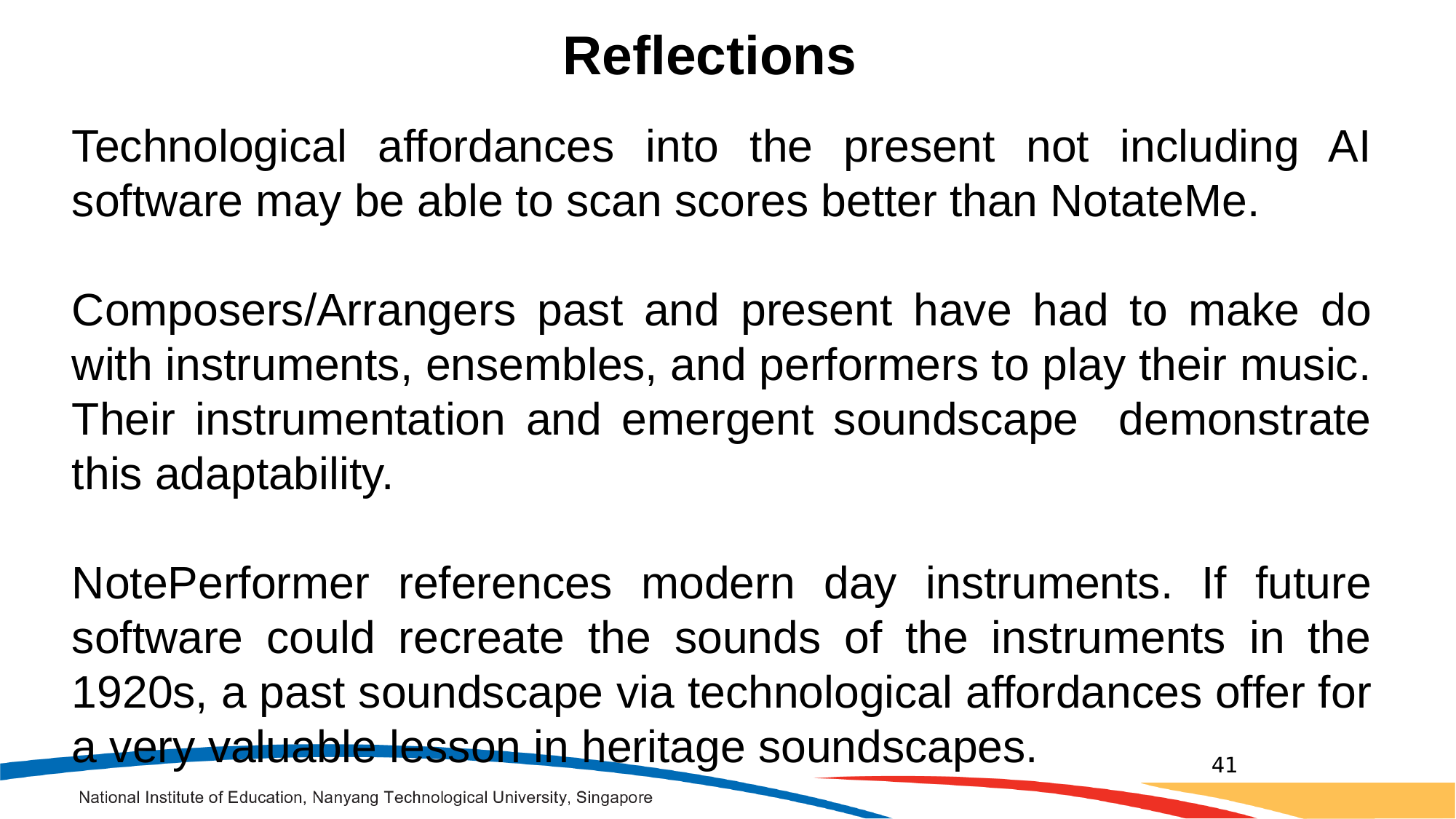

Reflections
Technological affordances into the present not including AI software may be able to scan scores better than NotateMe.

Composers/Arrangers past and present have had to make do with instruments, ensembles, and performers to play their music. Their instrumentation and emergent soundscape  demonstrate this adaptability.

NotePerformer references modern day instruments. If future software could recreate the sounds of the instruments in the 1920s, a past soundscape via technological affordances offer for a very valuable lesson in heritage soundscapes.

41